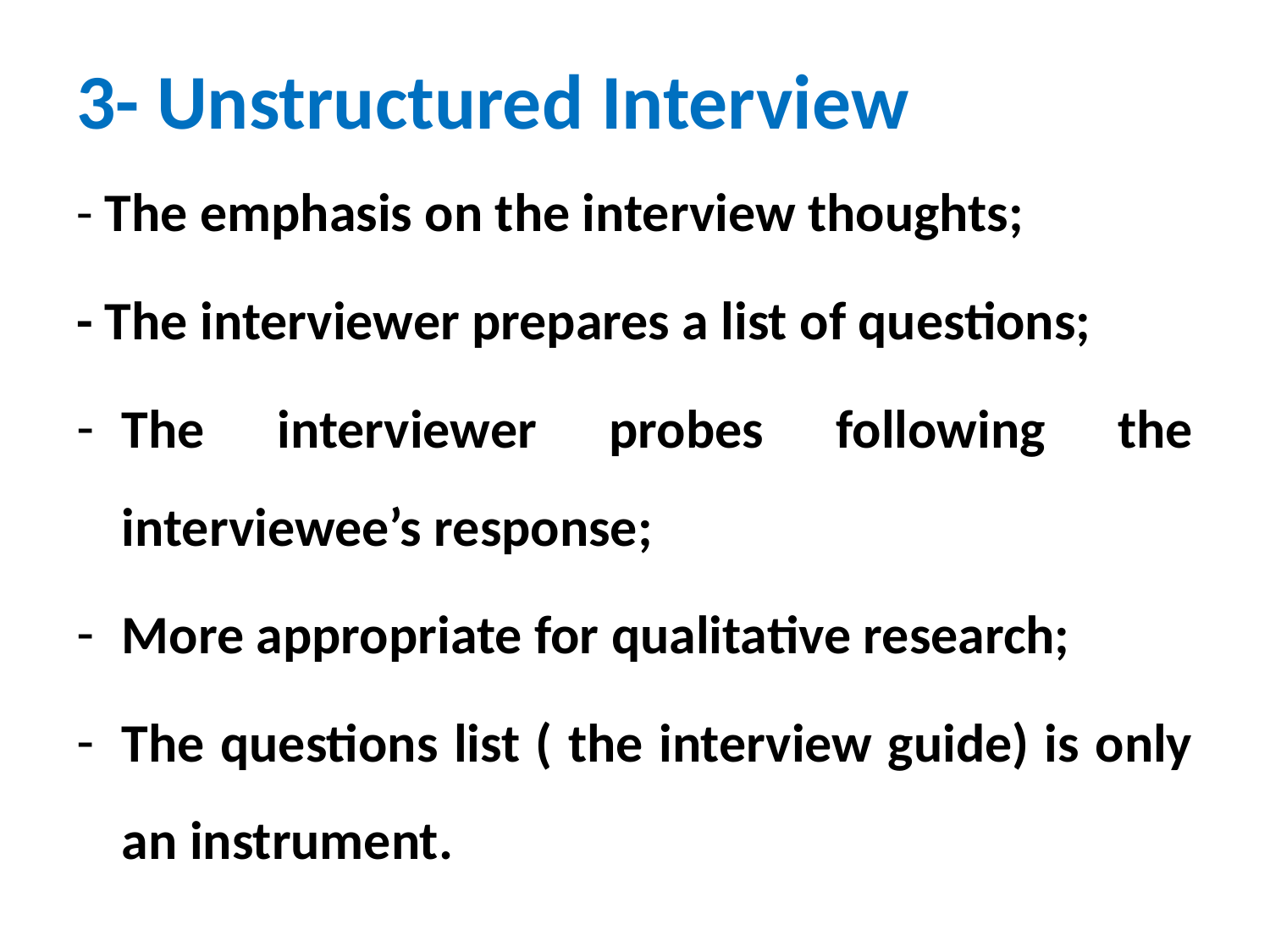

# 3- Unstructured Interview
- The emphasis on the interview thoughts;
- The interviewer prepares a list of questions;
The interviewer probes following the interviewee’s response;
More appropriate for qualitative research;
The questions list ( the interview guide) is only an instrument.